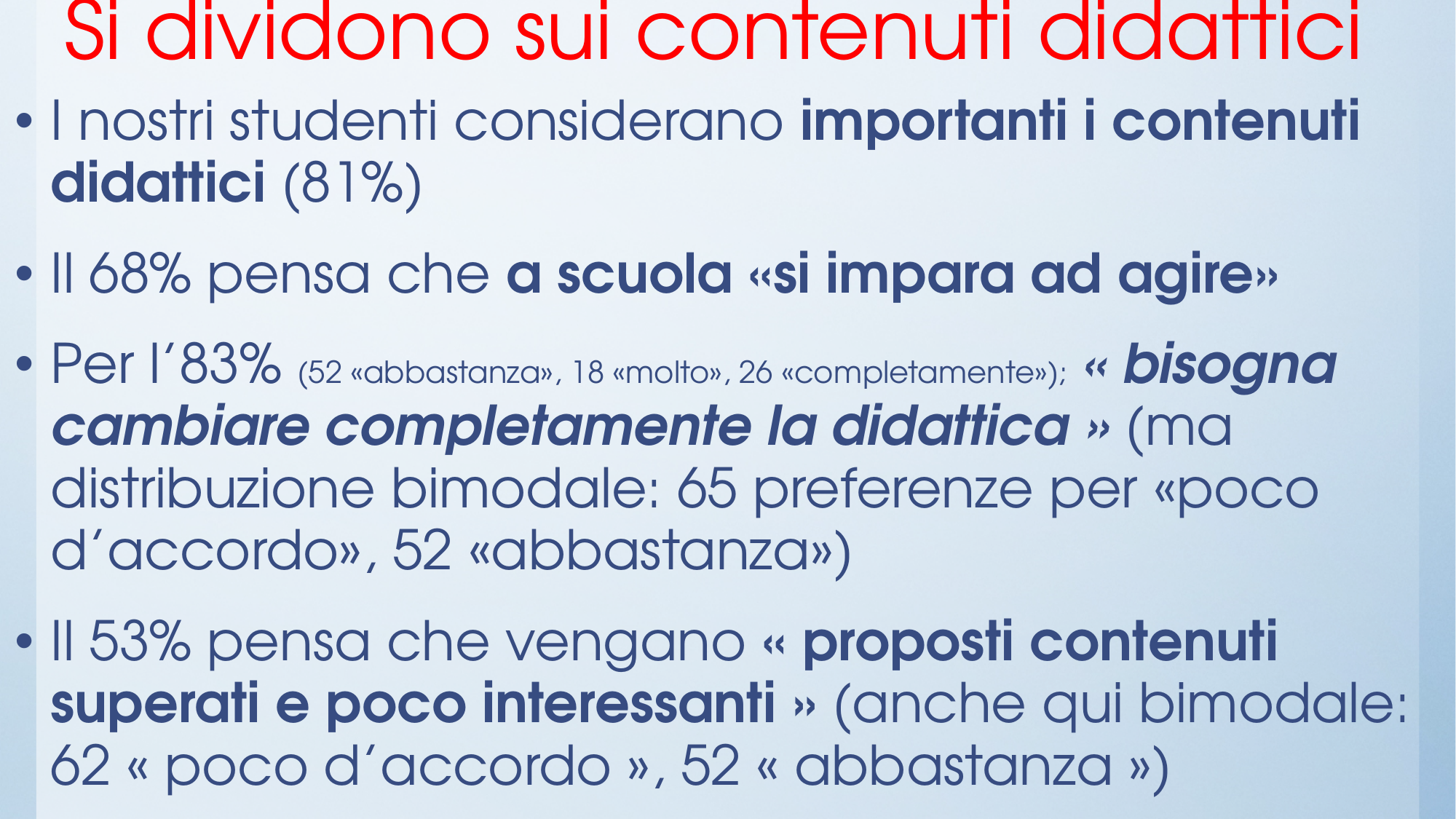

# Si dividono sui contenuti didattici
I nostri studenti considerano importanti i contenuti didattici (81%)
Il 68% pensa che a scuola «si impara ad agire»
Per l’83% (52 «abbastanza», 18 «molto», 26 «completamente»); « bisogna cambiare completamente la didattica » (ma distribuzione bimodale: 65 preferenze per «poco d’accordo», 52 «abbastanza»)
Il 53% pensa che vengano « proposti contenuti superati e poco interessanti » (anche qui bimodale: 62 « poco d’accordo », 52 « abbastanza »)